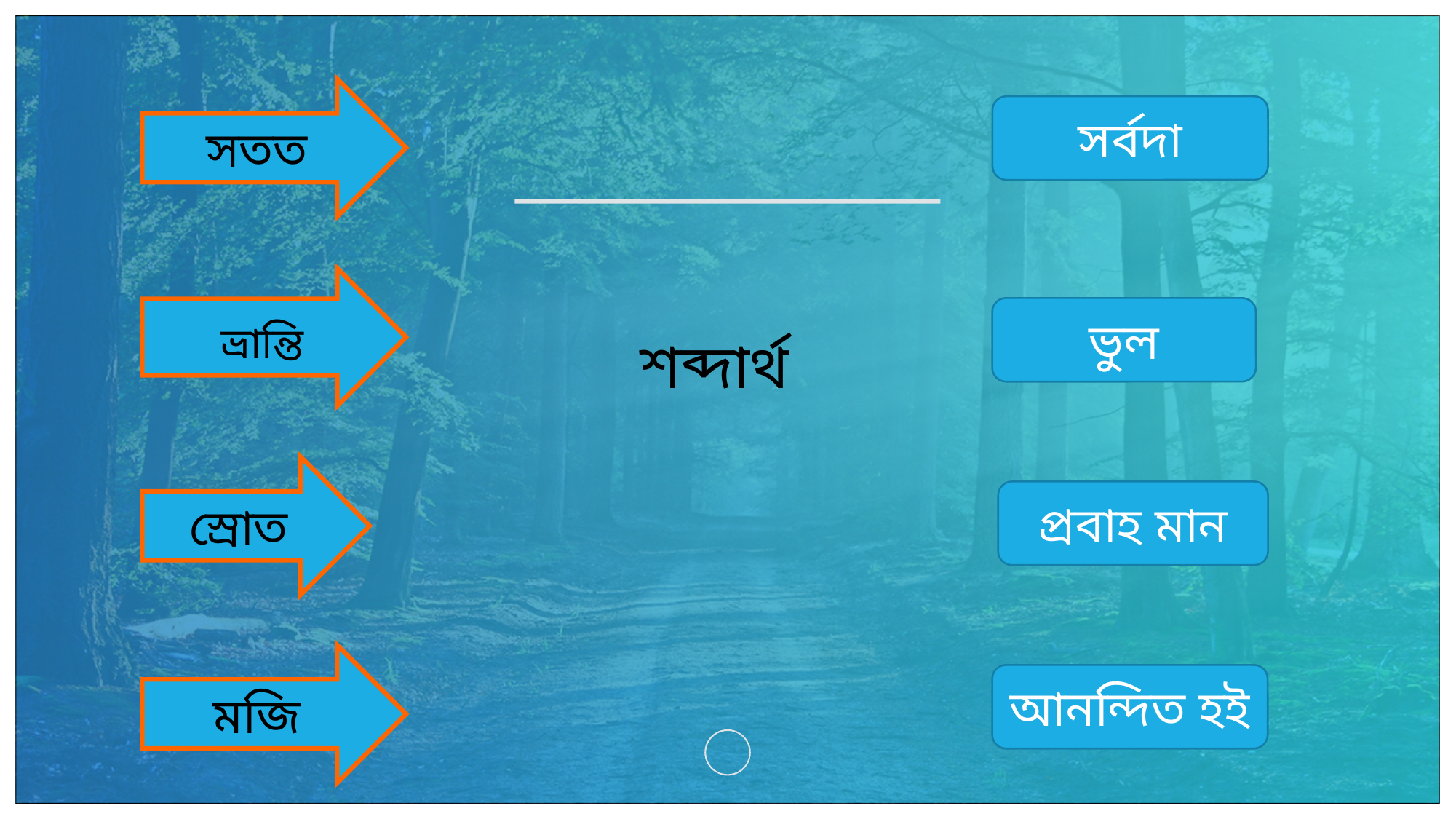

সতত
সর্বদা
 ভ্রান্তি
ভুল
শব্দার্থ
স্রোত
প্রবাহ মান
মজি
আনন্দিত হই